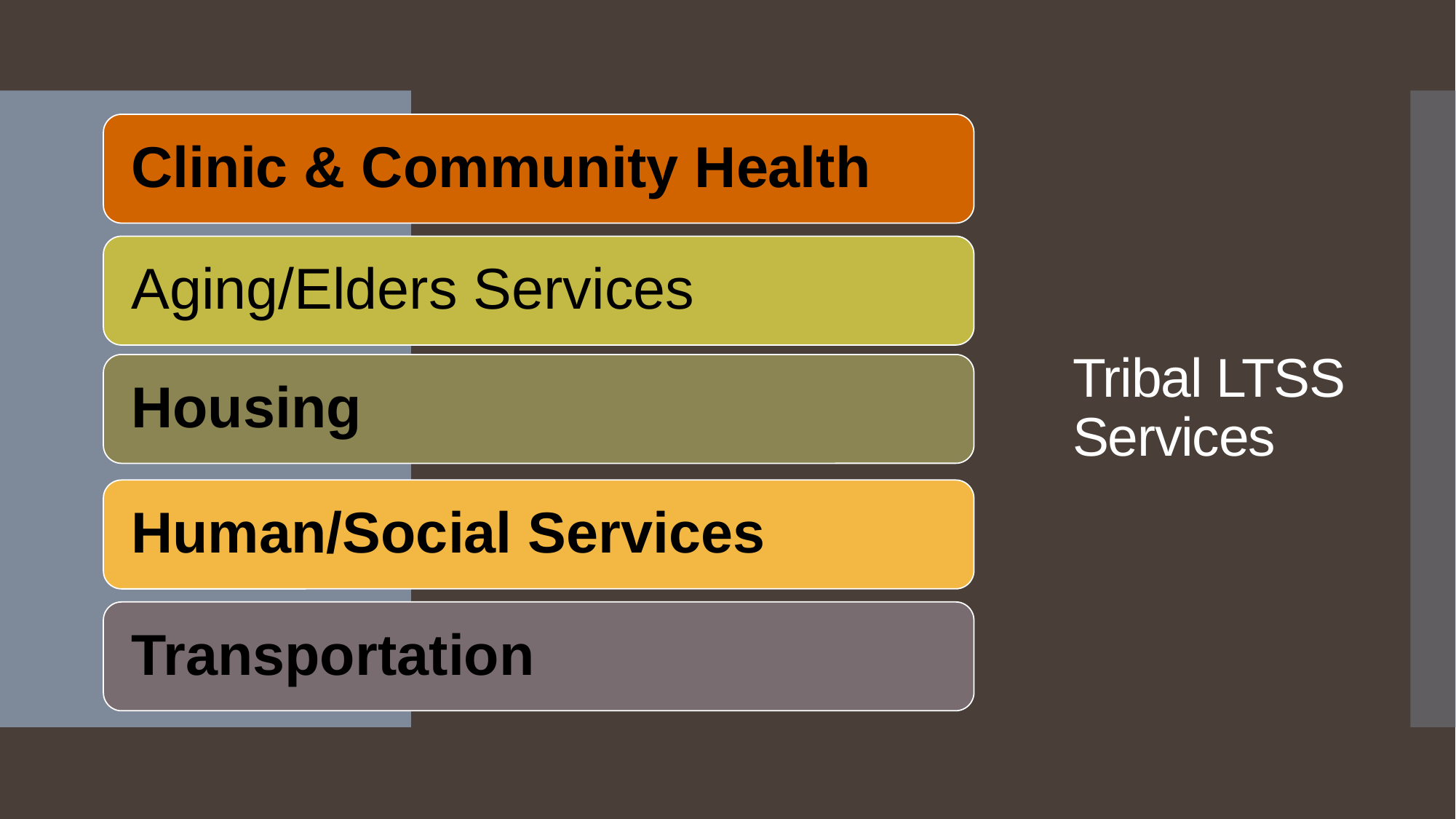

Clinic & Community Health
Aging/Elders Services
Housing
Human/Social Services
Transportation
# Tribal LTSS Services